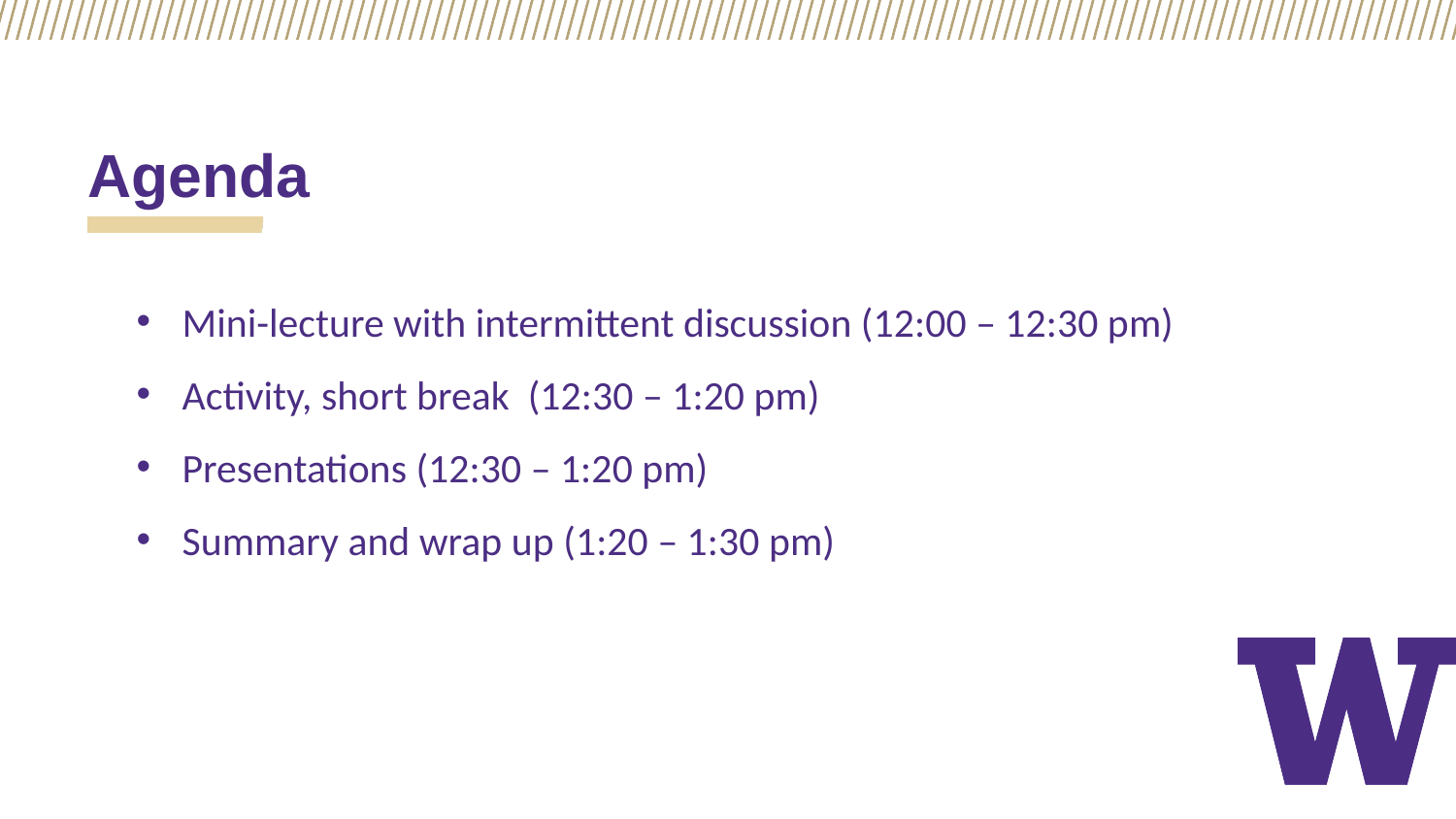

# Agenda
Mini-lecture with intermittent discussion (12:00 – 12:30 pm)
Activity, short break  (12:30 – 1:20 pm)
Presentations (12:30 – 1:20 pm)
Summary and wrap up (1:20 – 1:30 pm)